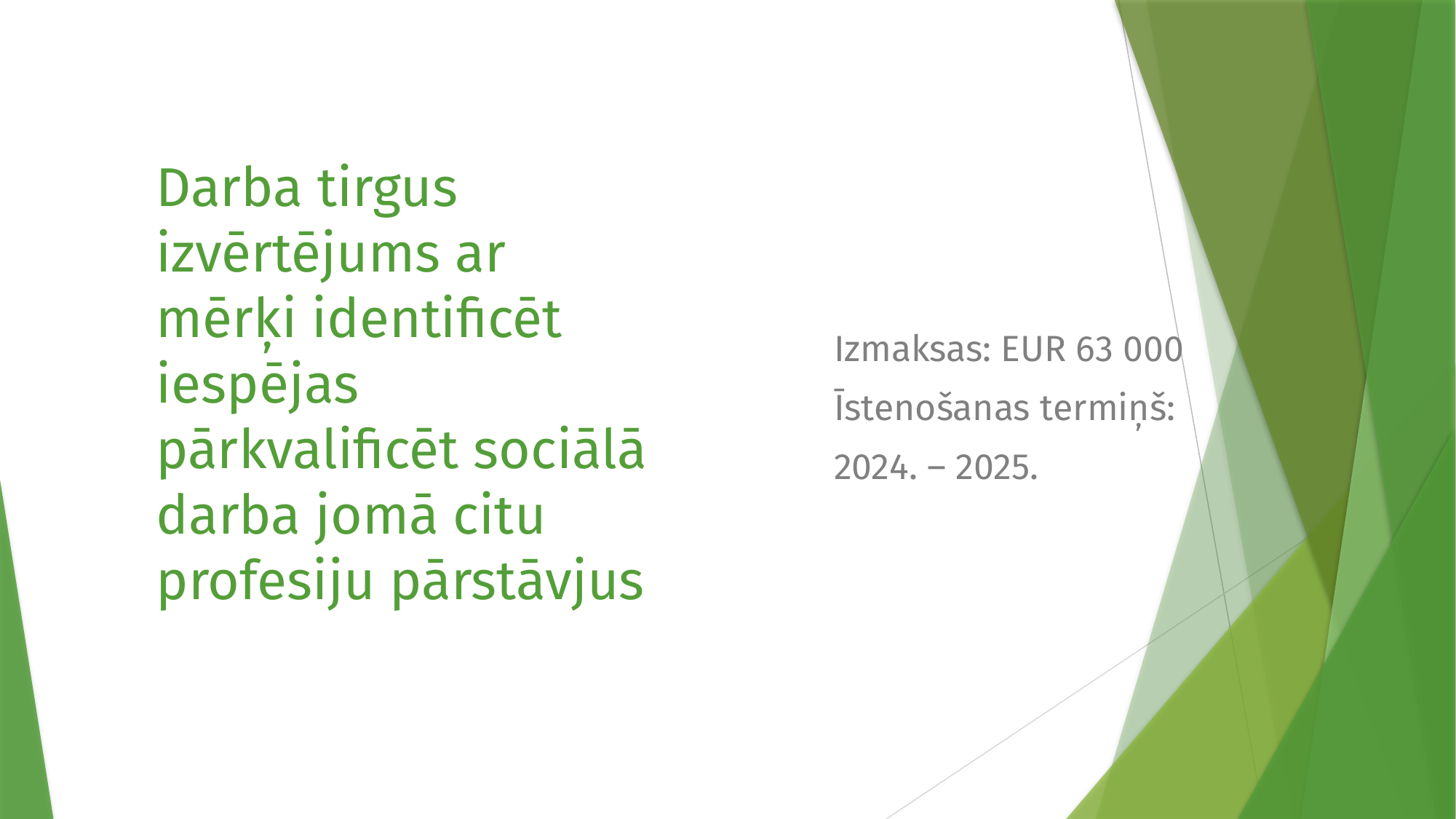

Izmaksas: EUR 63 000
Īstenošanas termiņš:
2024. – 2025.
# Darba tirgus izvērtējums ar mērķi identificēt iespējas pārkvalificēt sociālā darba jomā citu profesiju pārstāvjus